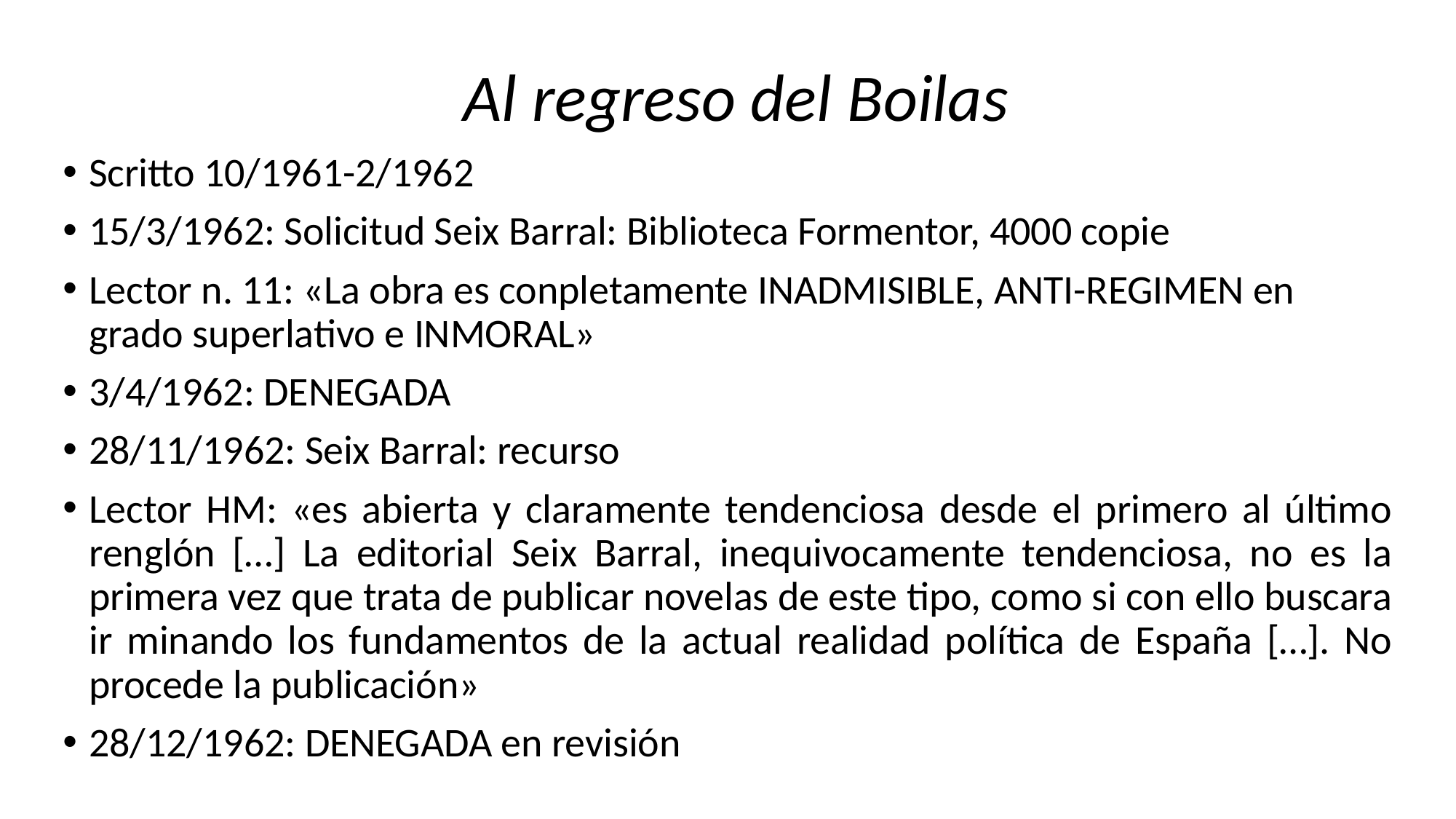

# Al regreso del Boilas
Scritto 10/1961-2/1962
15/3/1962: Solicitud Seix Barral: Biblioteca Formentor, 4000 copie
Lector n. 11: «La obra es conpletamente INADMISIBLE, ANTI-REGIMEN en grado superlativo e INMORAL»
3/4/1962: DENEGADA
28/11/1962: Seix Barral: recurso
Lector HM: «es abierta y claramente tendenciosa desde el primero al último renglón […] La editorial Seix Barral, inequivocamente tendenciosa, no es la primera vez que trata de publicar novelas de este tipo, como si con ello buscara ir minando los fundamentos de la actual realidad política de España […]. No procede la publicación»
28/12/1962: DENEGADA en revisión